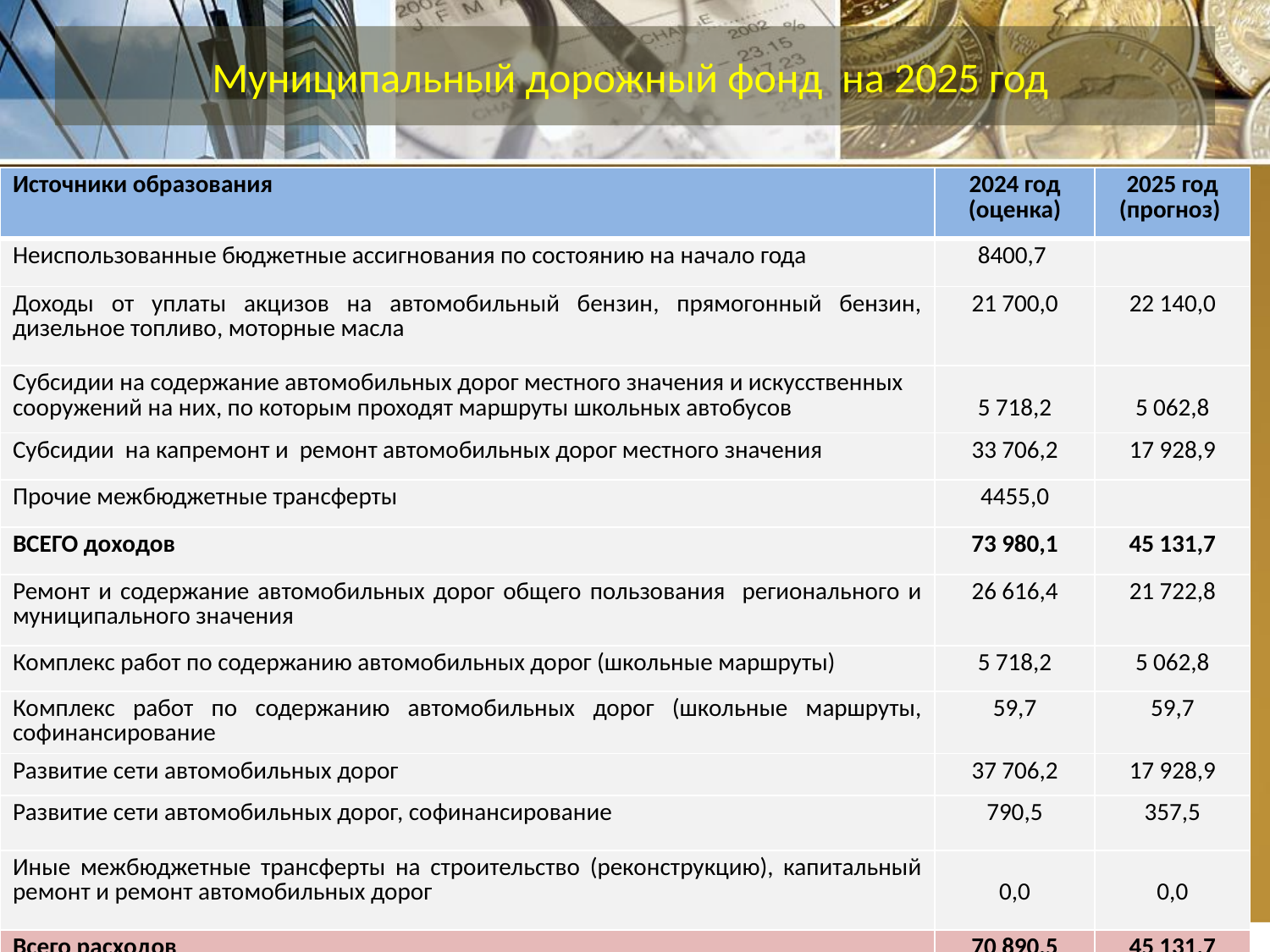

# Муниципальный дорожный фонд  на 2025 год
| Источники образования | 2024 год (оценка) | 2025 год (прогноз) |
| --- | --- | --- |
| Неиспользованные бюджетные ассигнования по состоянию на начало года | 8400,7 |  |
| Доходы от уплаты акцизов на автомобильный бензин, прямогонный бензин, дизельное топливо, моторные масла | 21 700,0 | 22 140,0 |
| Субсидии на содержание автомобильных дорог местного значения и искусственных сооружений на них, по которым проходят маршруты школьных автобусов | 5 718,2 | 5 062,8 |
| Субсидии на капремонт и ремонт автомобильных дорог местного значения | 33 706,2 | 17 928,9 |
| Прочие межбюджетные трансферты | 4455,0 |  |
| ВСЕГО доходов | 73 980,1 | 45 131,7 |
| Ремонт и содержание автомобильных дорог общего пользования регионального и муниципального значения | 26 616,4 | 21 722,8 |
| Комплекс работ по содержанию автомобильных дорог (школьные маршруты) | 5 718,2 | 5 062,8 |
| Комплекс работ по содержанию автомобильных дорог (школьные маршруты, софинансирование | 59,7 | 59,7 |
| Развитие сети автомобильных дорог | 37 706,2 | 17 928,9 |
| Развитие сети автомобильных дорог, софинансирование | 790,5 | 357,5 |
| Иные межбюджетные трансферты на строительство (реконструкцию), капитальный ремонт и ремонт автомобильных дорог | 0,0 | 0,0 |
| Всего расходов | 70 890,5 | 45 131,7 |